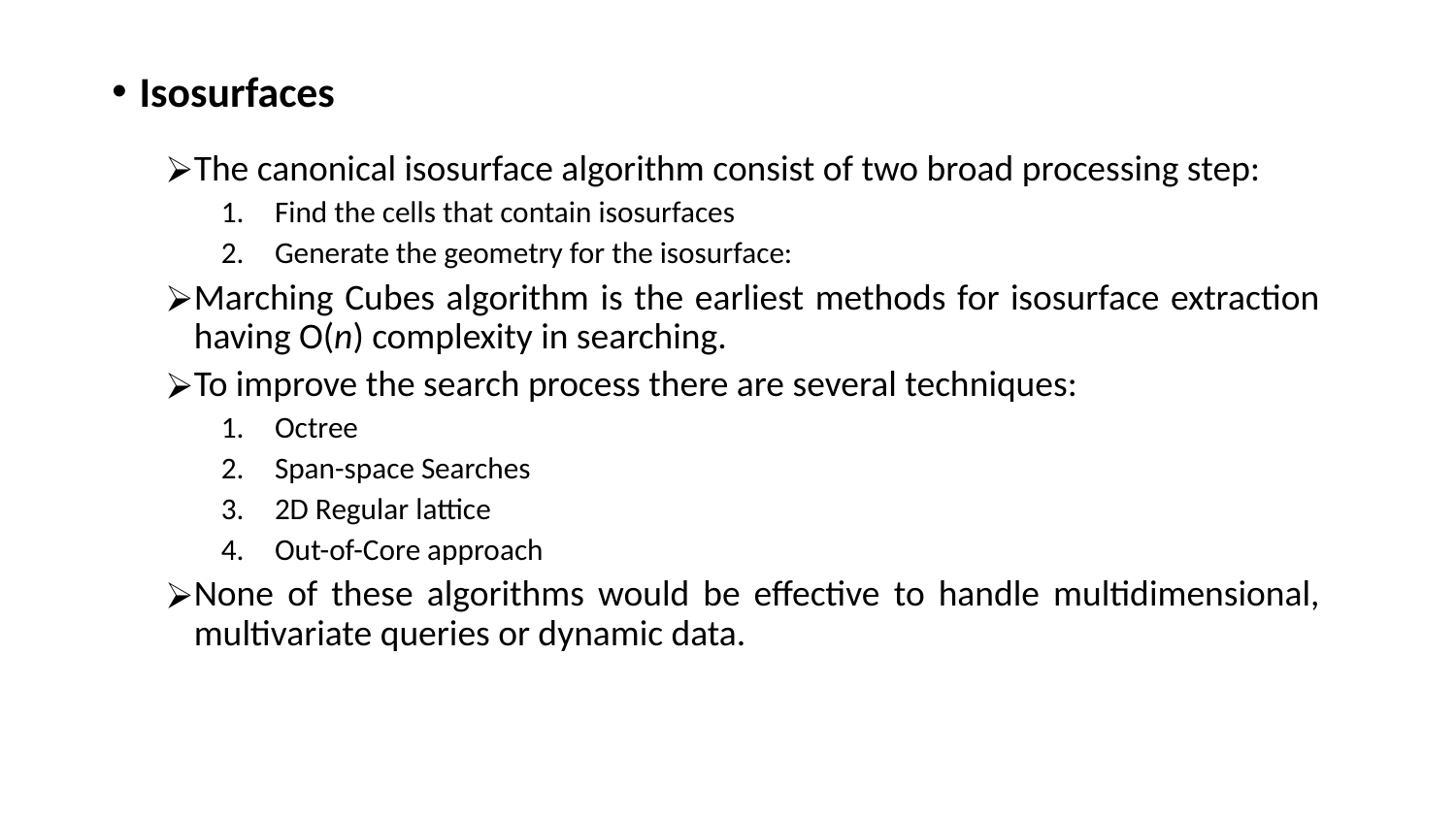

Isosurfaces

The canonical isosurface algorithm consist of two broad processing step:
Find the cells that contain isosurfaces
Generate the geometry for the isosurface:
Marching Cubes algorithm is the earliest methods for isosurface extraction having O(n) complexity in searching.
To improve the search process there are several techniques:
Octree
Span-space Searches
2D Regular lattice
Out-of-Core approach
None of these algorithms would be effective to handle multidimensional, multivariate queries or dynamic data.